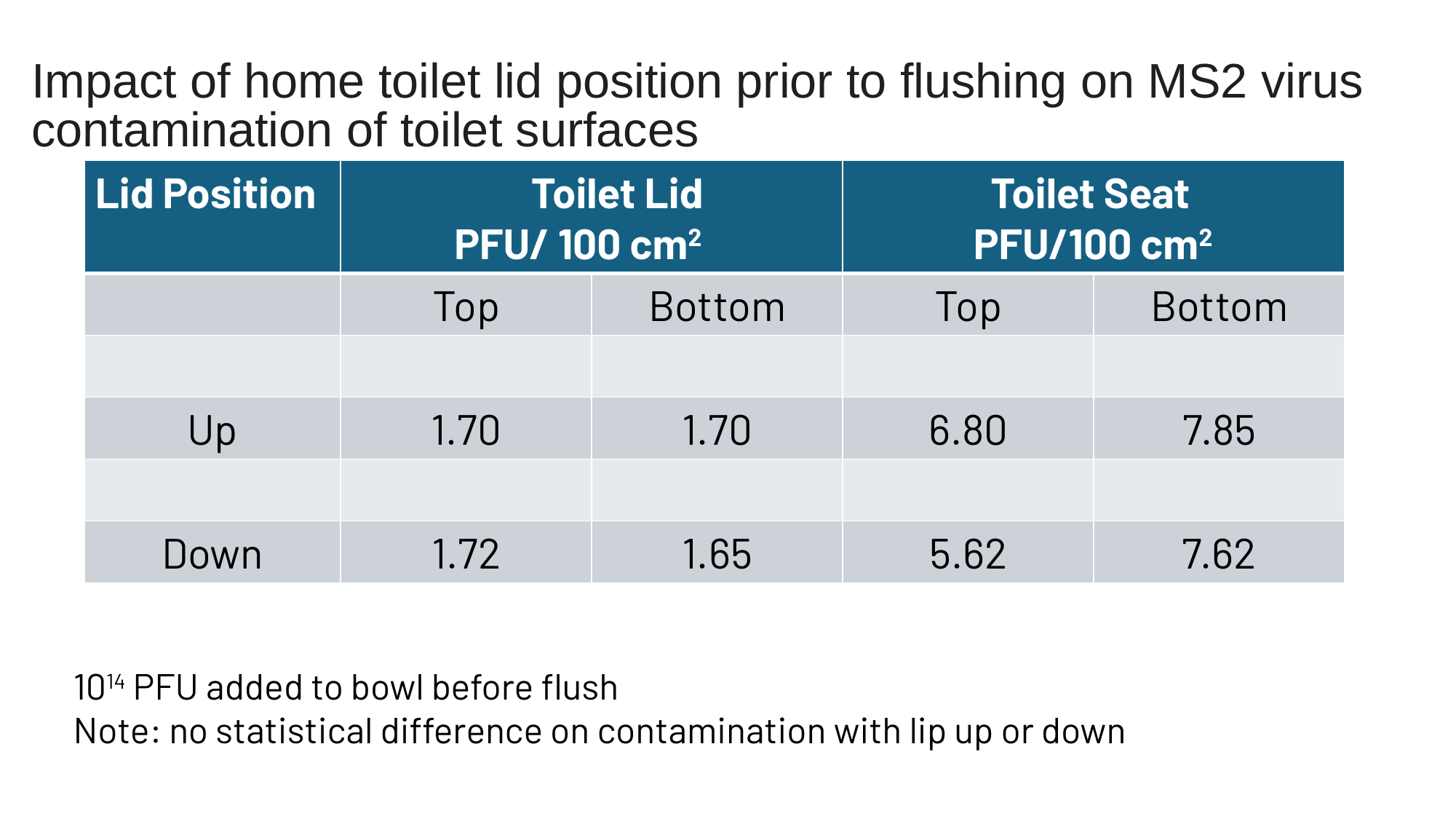

# Impact of home toilet lid position prior to flushing on MS2 virus contamination of toilet surfaces
| Lid Position | Toilet Lid PFU/ 100 cm2 |  | Toilet Seat PFU/100 cm2 |  |
| --- | --- | --- | --- | --- |
|  | Top | Bottom | Top | Bottom |
|  |  |  |  |  |
| Up | 1.70 | 1.70 | 6.80 | 7.85 |
|  |  |  |  |  |
| Down | 1.72 | 1.65 | 5.62 | 7.62 |
1014 PFU added to bowl before flush
Note: no statistical difference on contamination with lip up or down